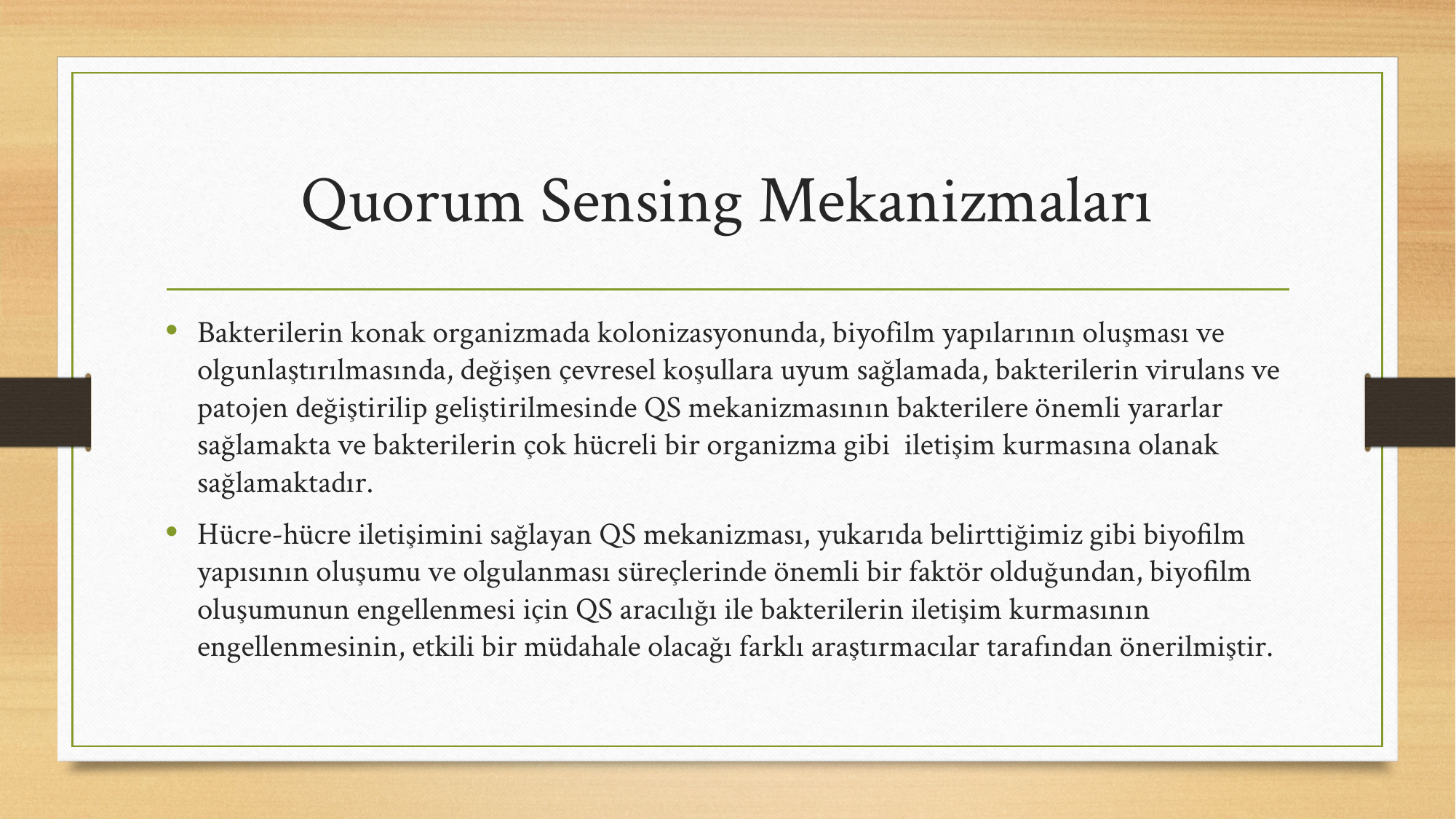

# Quorum Sensing Mekanizmaları
Bakterilerin konak organizmada kolonizasyonunda, biyofilm yapılarının oluşması ve olgunlaştırılmasında, değişen çevresel koşullara uyum sağlamada, bakterilerin virulans ve patojen değiştirilip geliştirilmesinde QS mekanizmasının bakterilere önemli yararlar sağlamakta ve bakterilerin çok hücreli bir organizma gibi  iletişim kurmasına olanak sağlamaktadır.
Hücre-hücre iletişimini sağlayan QS mekanizması, yukarıda belirttiğimiz gibi biyofilm yapısının oluşumu ve olgulanması süreçlerinde önemli bir faktör olduğundan, biyofilm oluşumunun engellenmesi için QS aracılığı ile bakterilerin iletişim kurmasının engellenmesinin, etkili bir müdahale olacağı farklı araştırmacılar tarafından önerilmiştir.